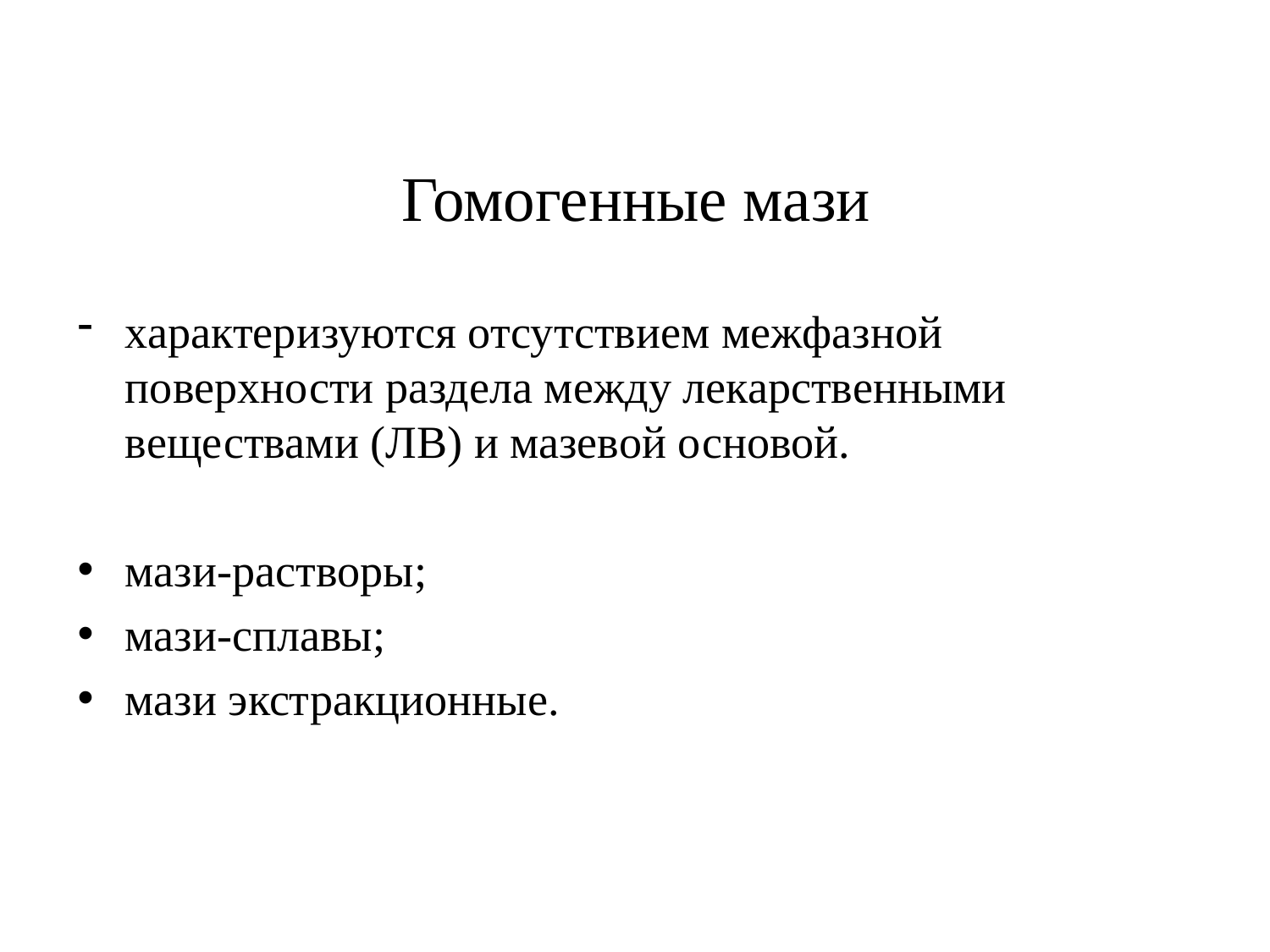

# Гомогенные мази
характеризуются отсутствием межфазной поверхности раздела между лекарственными веществами (ЛВ) и мазевой основой.

мази-растворы;
мази-сплавы;
мази экстракционные.